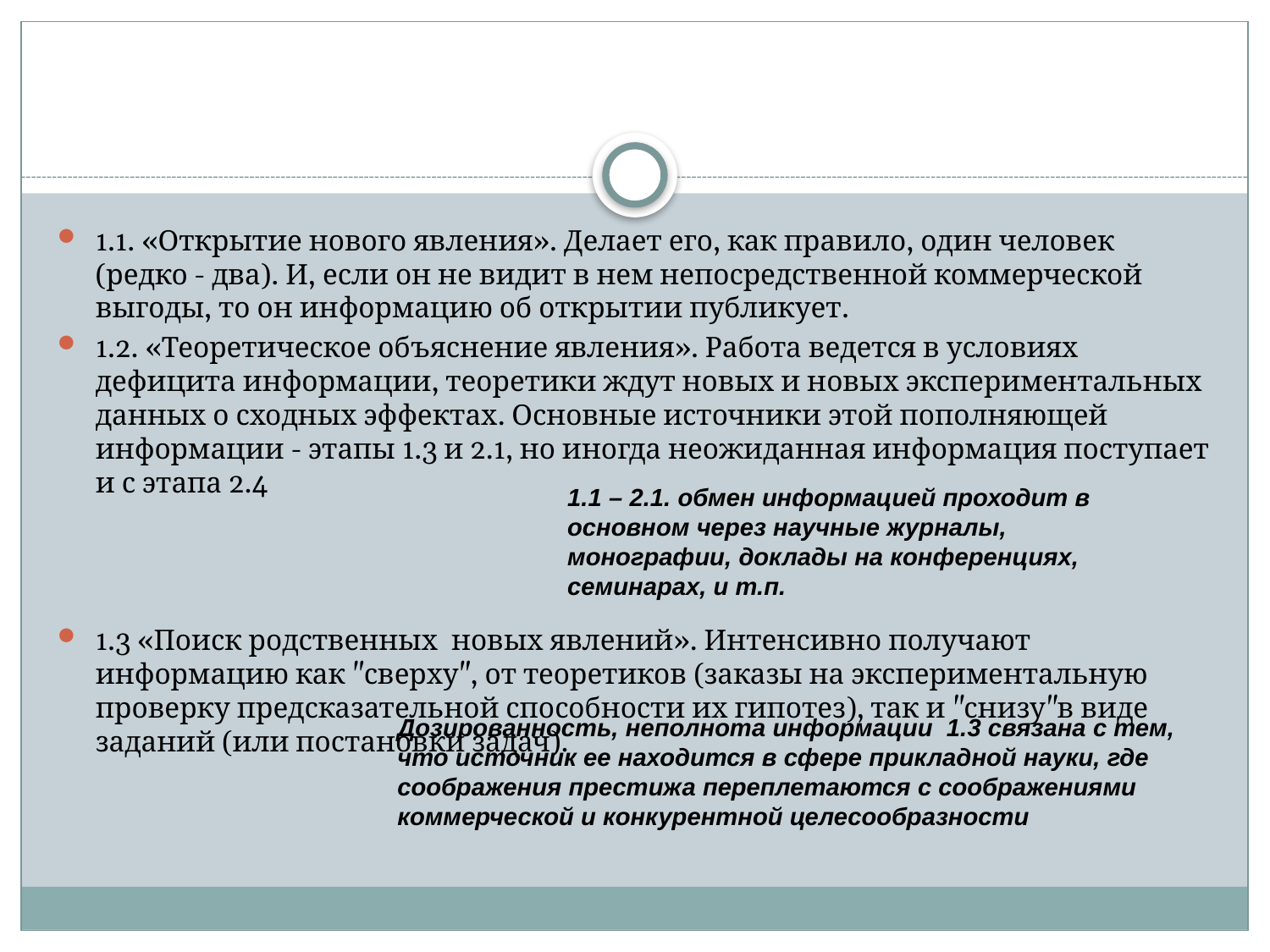

1.1. «Открытие нового явления». Делает его, как правило, один человек (редко - два). И, если он не видит в нем непосредственной коммерческой выгоды, то он информацию об открытии публикует.
1.2. «Теоретическое объяснение явления». Работа ведется в условиях дефицита информации, теоретики ждут новых и новых экспериментальных данных о сходных эффектах. Основные источники этой пополняющей информации - этапы 1.3 и 2.1, но иногда неожиданная информация поступает и с этапа 2.4

1.3 «Поиск родственных  новых явлений». Интенсивно получают информацию как "сверху", от теоретиков (заказы на экспериментальную проверку предсказательной способности их гипотез), так и "снизу"в виде заданий (или постановки задач).
1.1 – 2.1. обмен информацией проходит в основном через научные журналы, монографии, доклады на конференциях, семинарах, и т.п.
Дозированность, неполнота информации  1.3 связана с тем, что источник ее находится в сфере прикладной науки, где соображения престижа переплетаются с соображениями коммерческой и конкурентной целесообразности